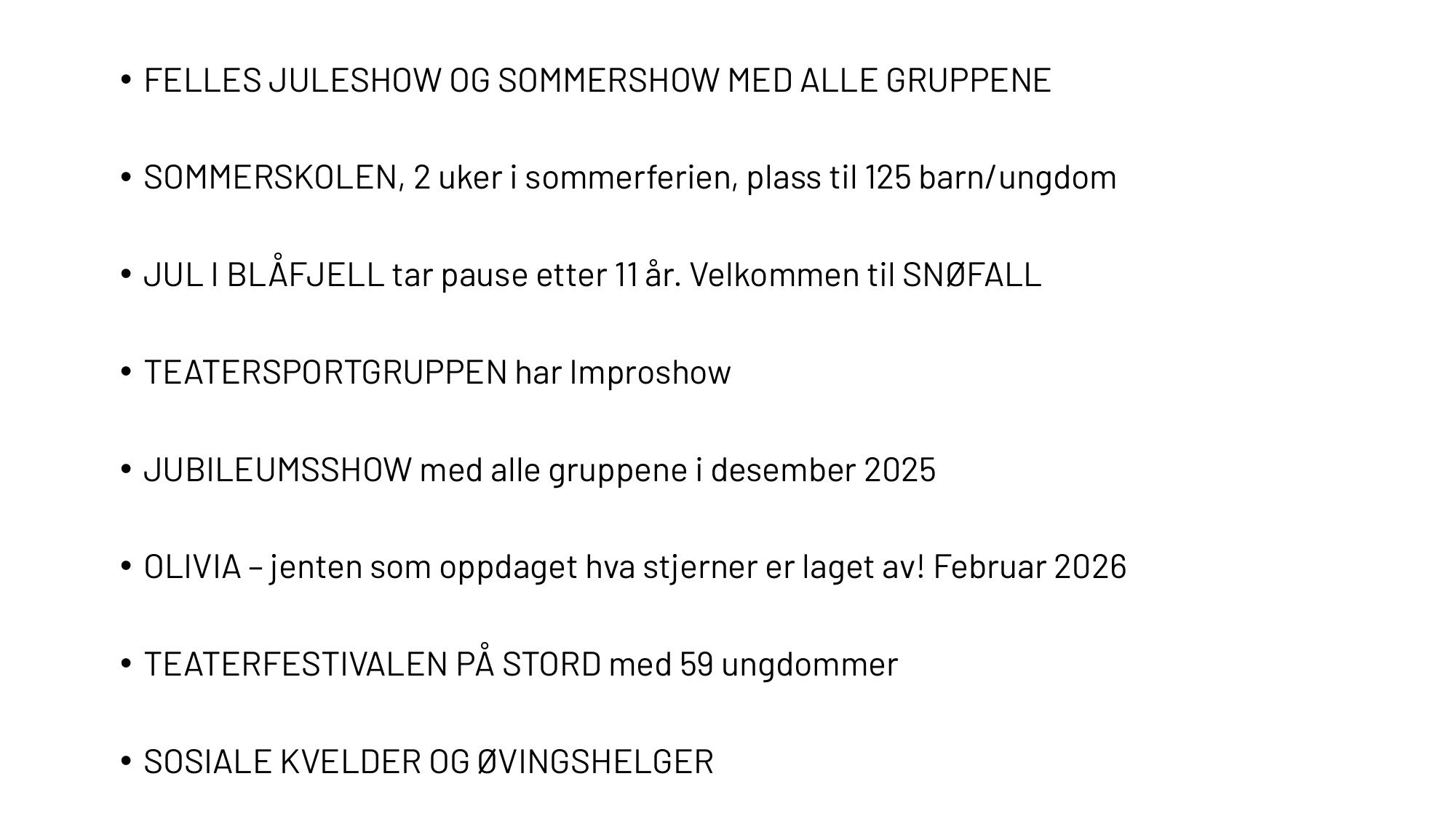

FELLES JULESHOW OG SOMMERSHOW MED ALLE GRUPPENE

SOMMERSKOLEN, 2 uker i sommerferien, plass til 125 barn/ungdom

JUL I BLÅFJELL tar pause etter 11 år. Velkommen til SNØFALL

TEATERSPORTGRUPPEN har Improshow

JUBILEUMSSHOW med alle gruppene i desember 2025

OLIVIA – jenten som oppdaget hva stjerner er laget av! Februar 2026

TEATERFESTIVALEN PÅ STORD med 59 ungdommer

SOSIALE KVELDER OG ØVINGSHELGER